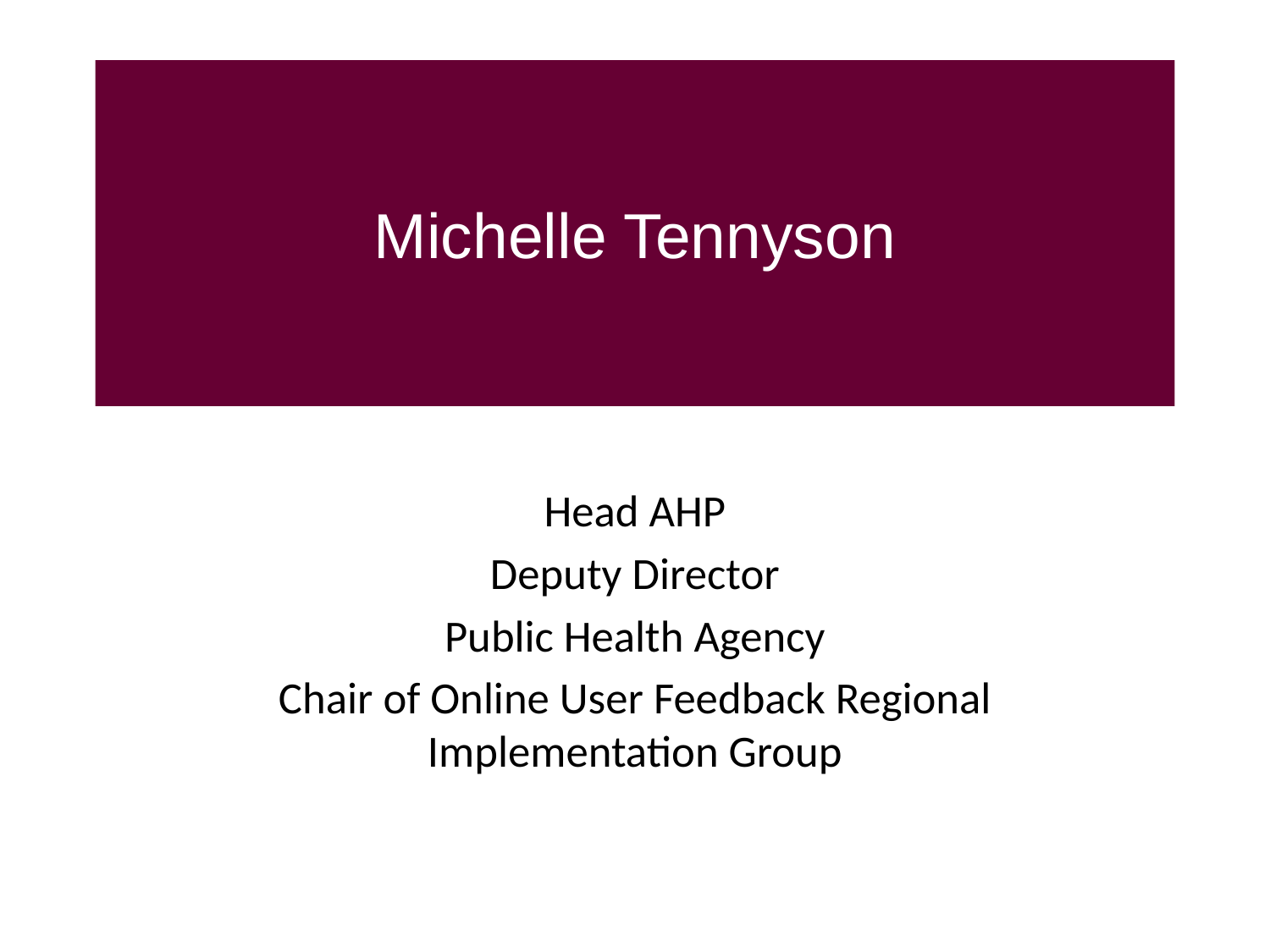

# Michelle Tennyson
Head AHP
Deputy Director
Public Health Agency
Chair of Online User Feedback Regional Implementation Group